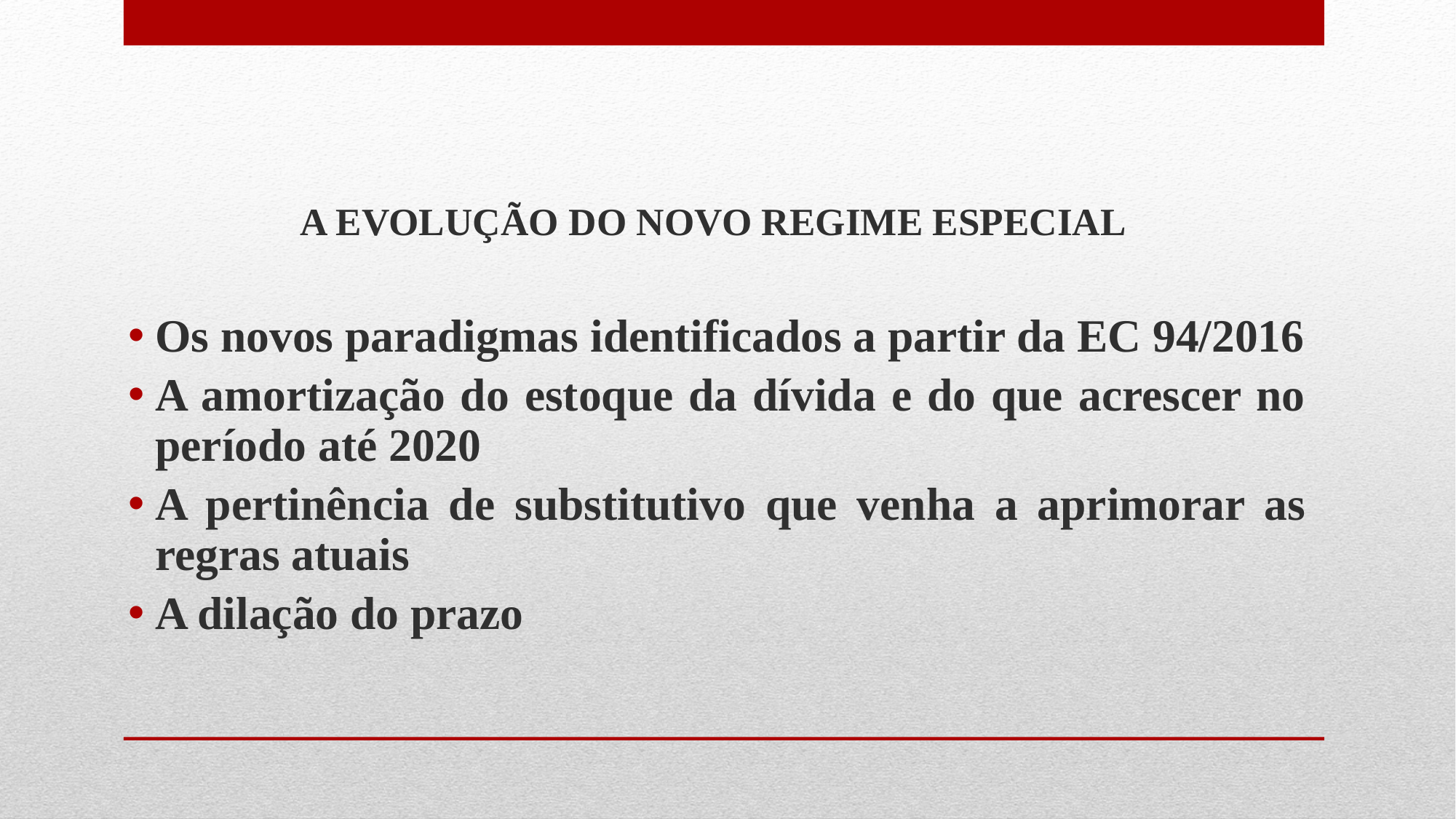

A EVOLUÇÃO DO NOVO REGIME ESPECIAL

Os novos paradigmas identificados a partir da EC 94/2016
A amortização do estoque da dívida e do que acrescer no período até 2020
A pertinência de substitutivo que venha a aprimorar as regras atuais
A dilação do prazo

#